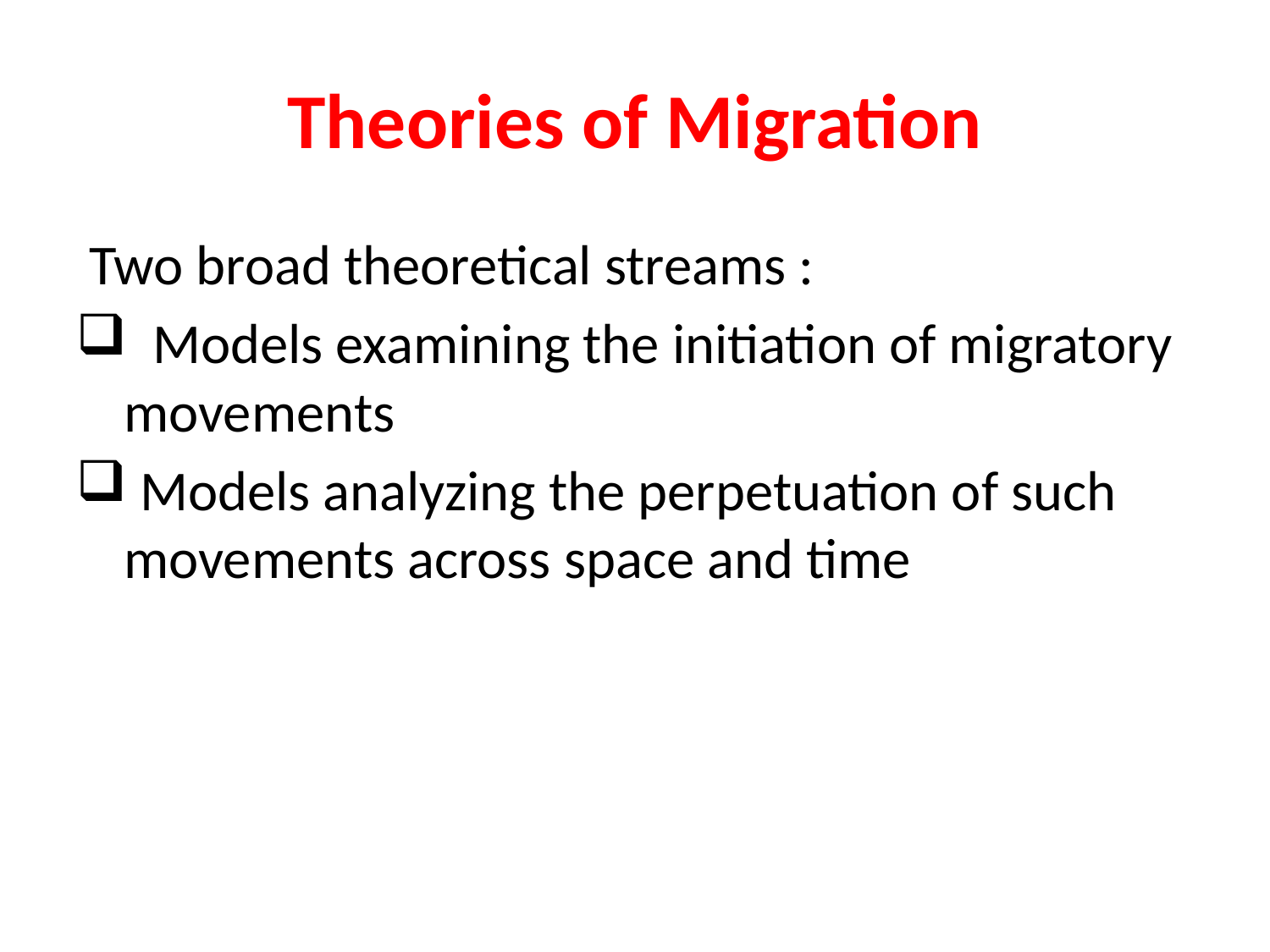

# Theories of Migration
 Two broad theoretical streams :
  Models examining the initiation of migratory movements
 Models analyzing the perpetuation of such movements across space and time